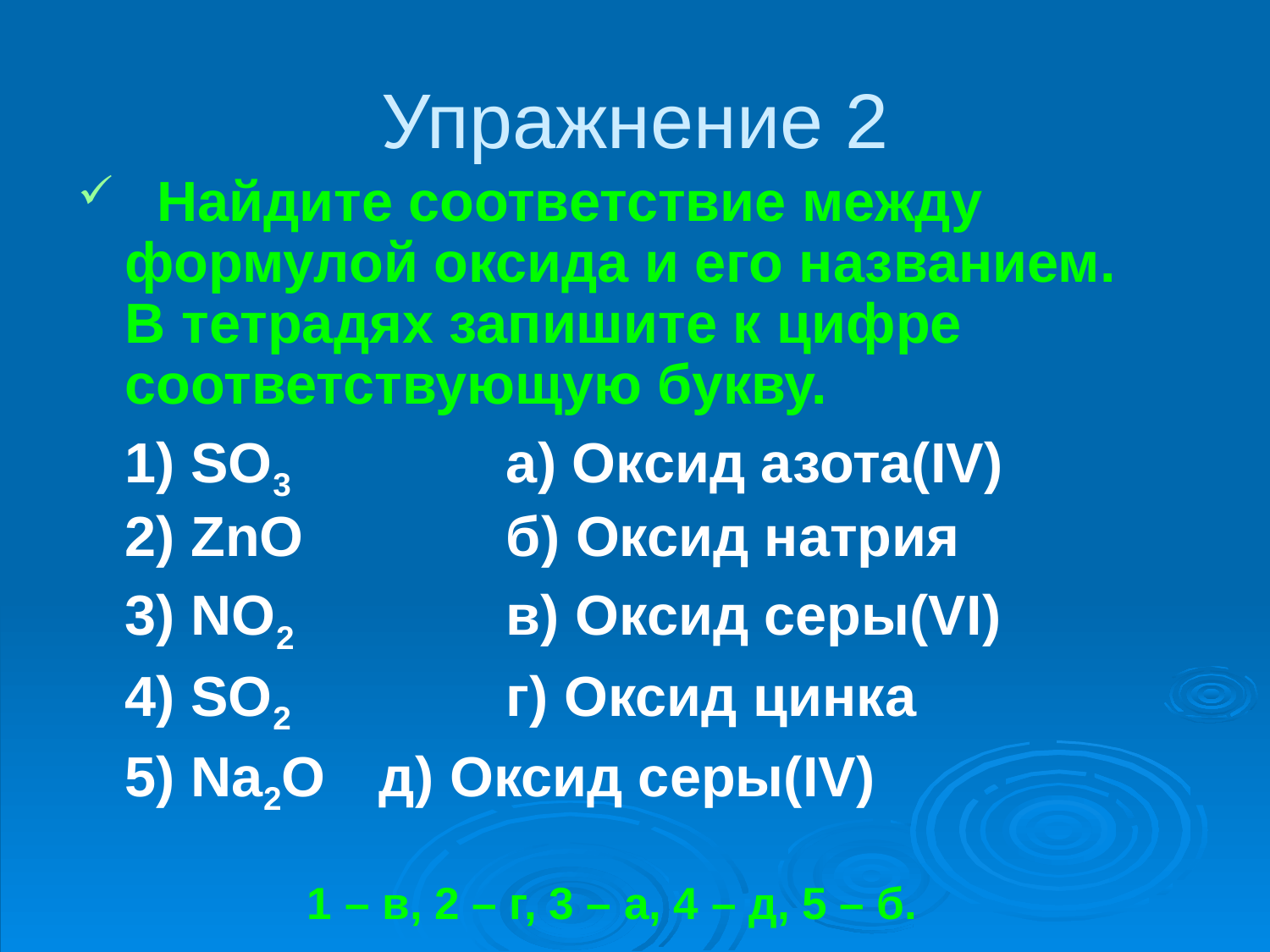

# Упражнение 2
  Найдите соответствие между формулой оксида и его названием.
В тетрадях запишите к цифре соответствующую букву.
	1) SO3 		a) Оксид азота(IV)
	2) ZnO 		б) Оксид натрия
	3) NO2 		в) Оксид серы(VI)
	4) SO2  		г) Оксид цинка
	5) Na2O 	д) Оксид серы(IV)
1 – в, 2 – г, 3 – а, 4 – д, 5 – б.